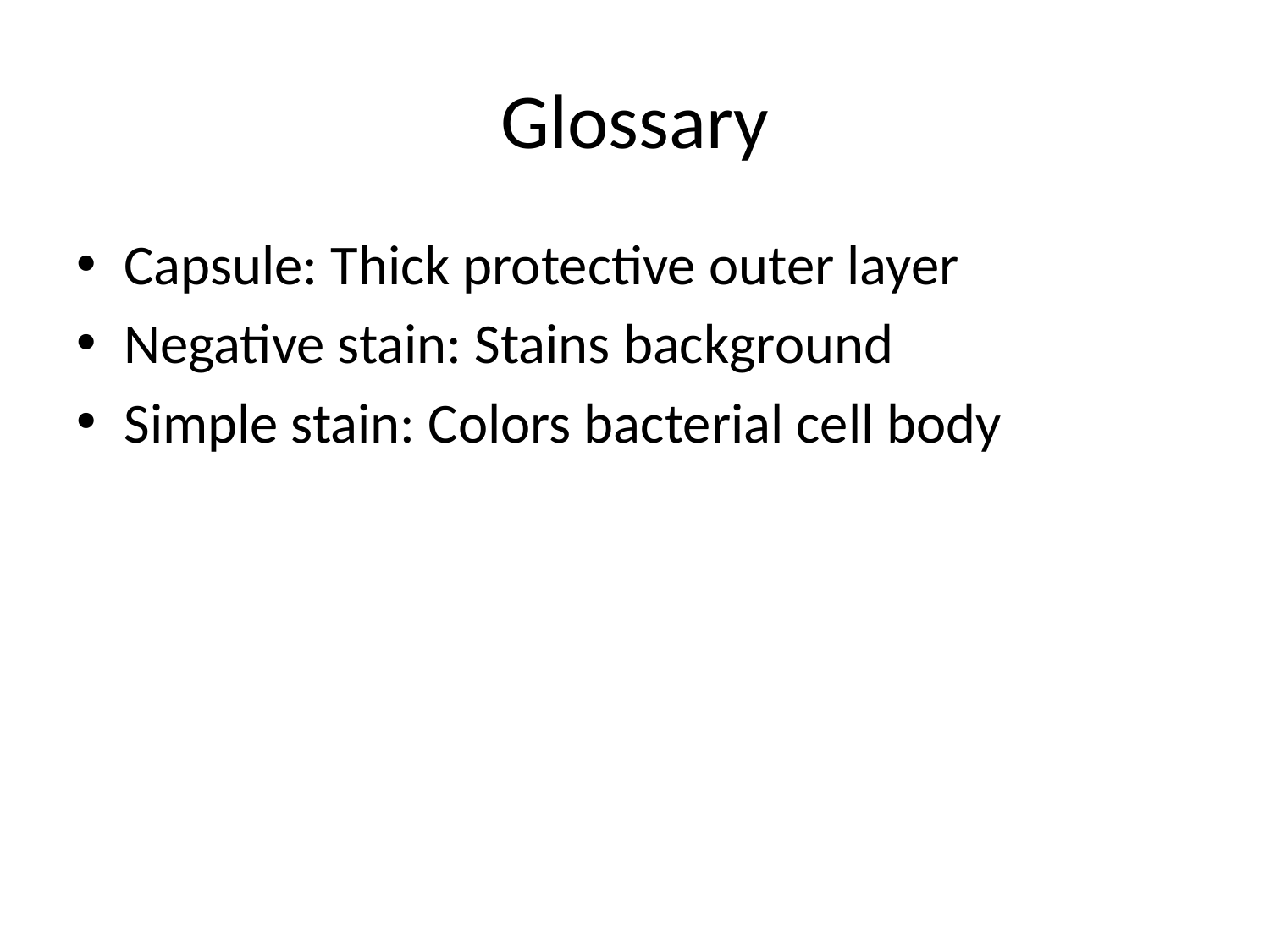

# Glossary
Capsule: Thick protective outer layer
Negative stain: Stains background
Simple stain: Colors bacterial cell body